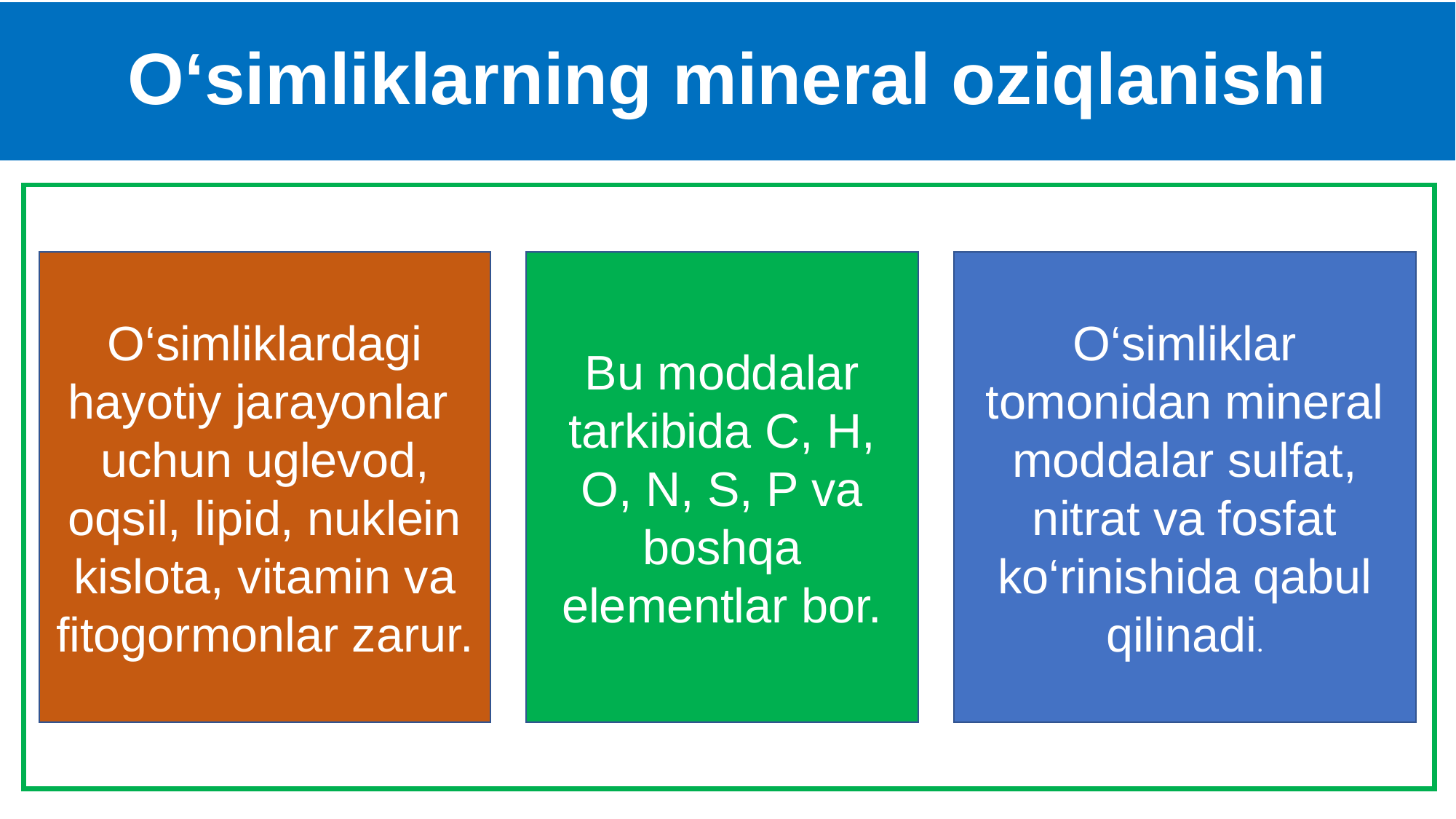

# O‘simliklarning mineral oziqlanishi

O‘simliklardagi hayotiy jarayonlar  uchun uglevod, oqsil, lipid, nuklein kislota, vitamin va fitogormonlar zarur.
Bu moddalar tarkibida C, H, O, N, S, P va boshqa elementlar bor.
O‘simliklar tomonidan mineral moddalar sulfat, nitrat va fosfat ko‘rinishida qabul qilinadi.